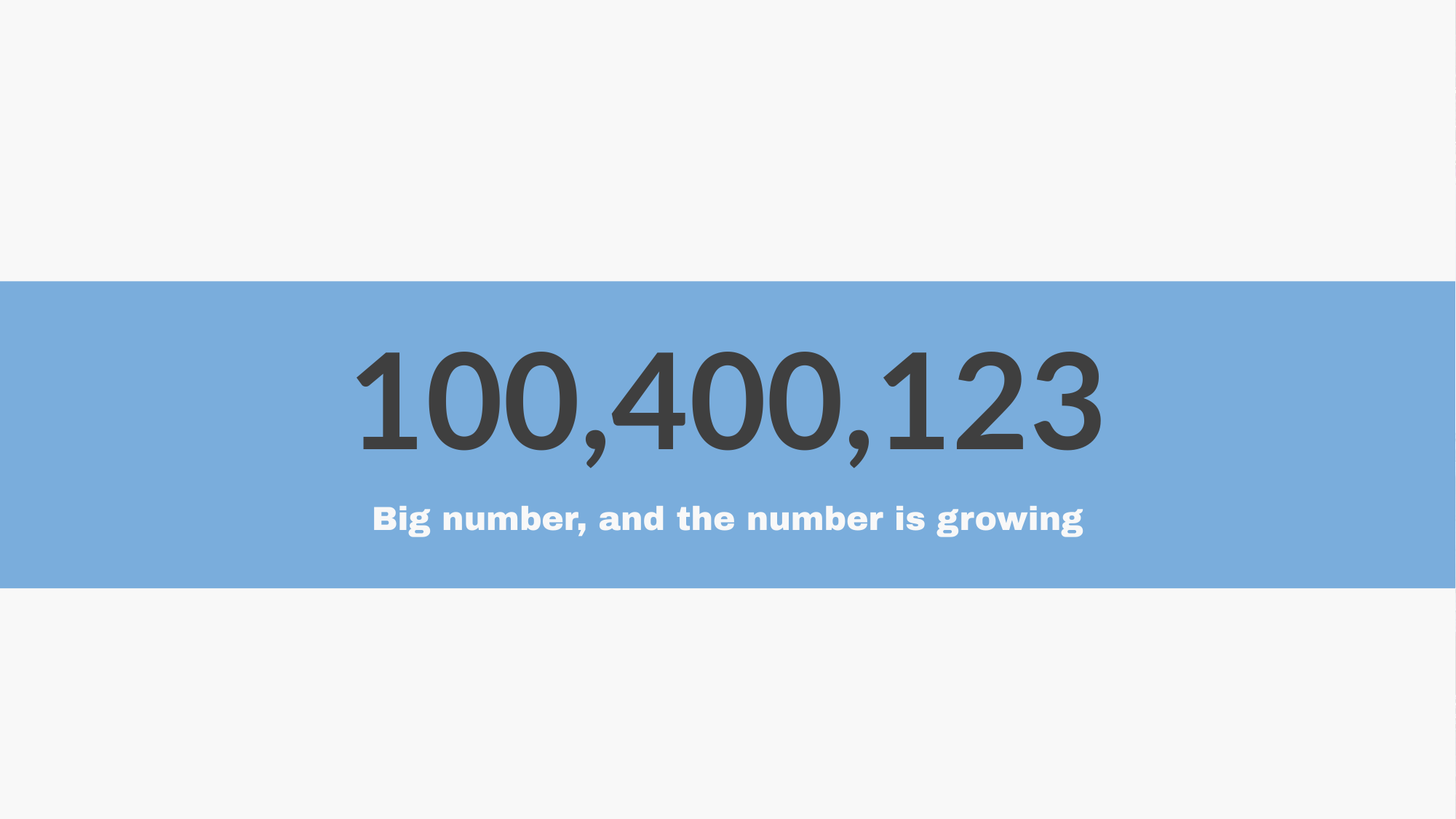

# 100,400,123
Big number, and the number is growing